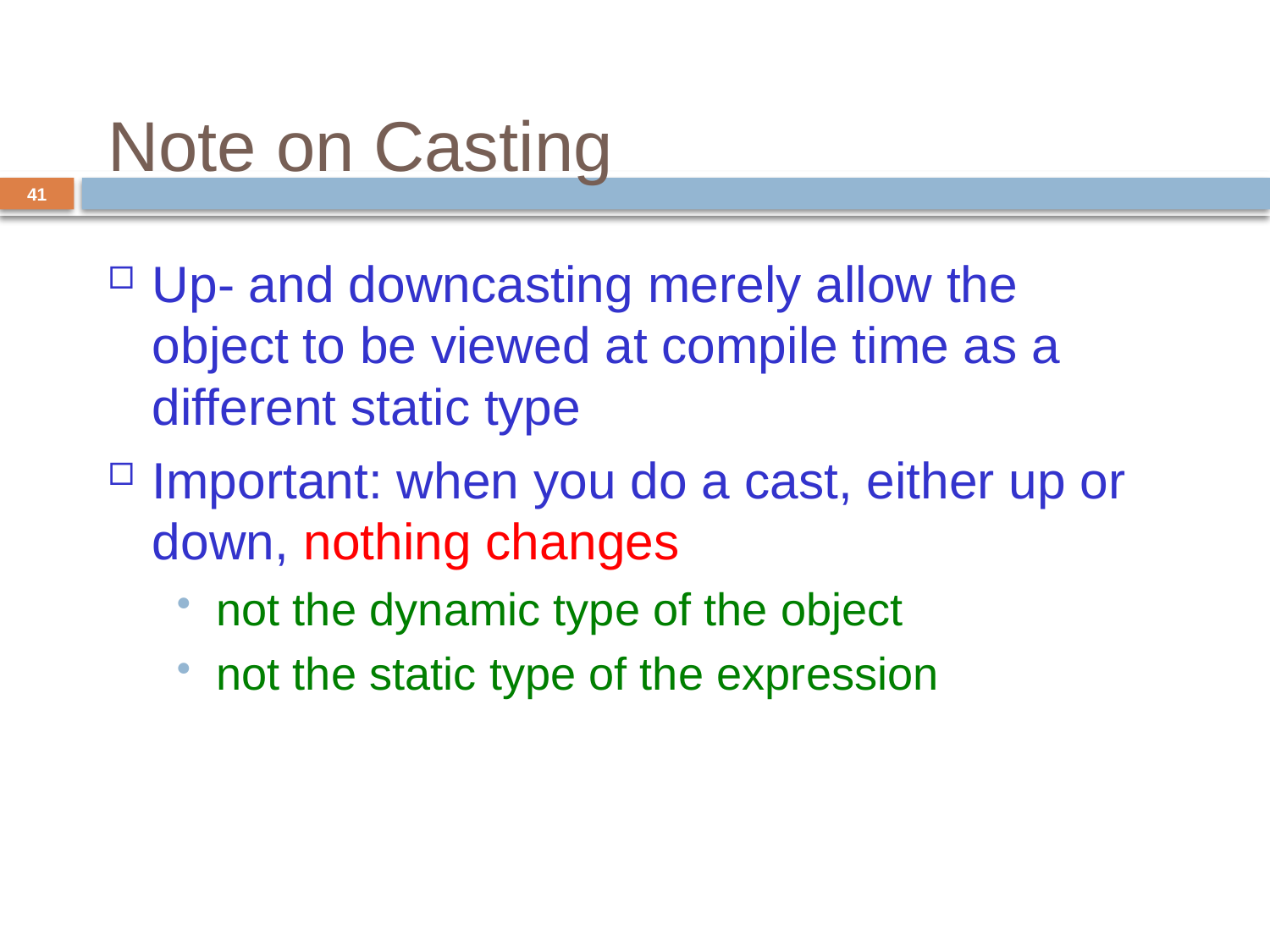

# Note on Casting
41
Up- and downcasting merely allow the object to be viewed at compile time as a different static type
Important: when you do a cast, either up or down, nothing changes
not the dynamic type of the object
not the static type of the expression